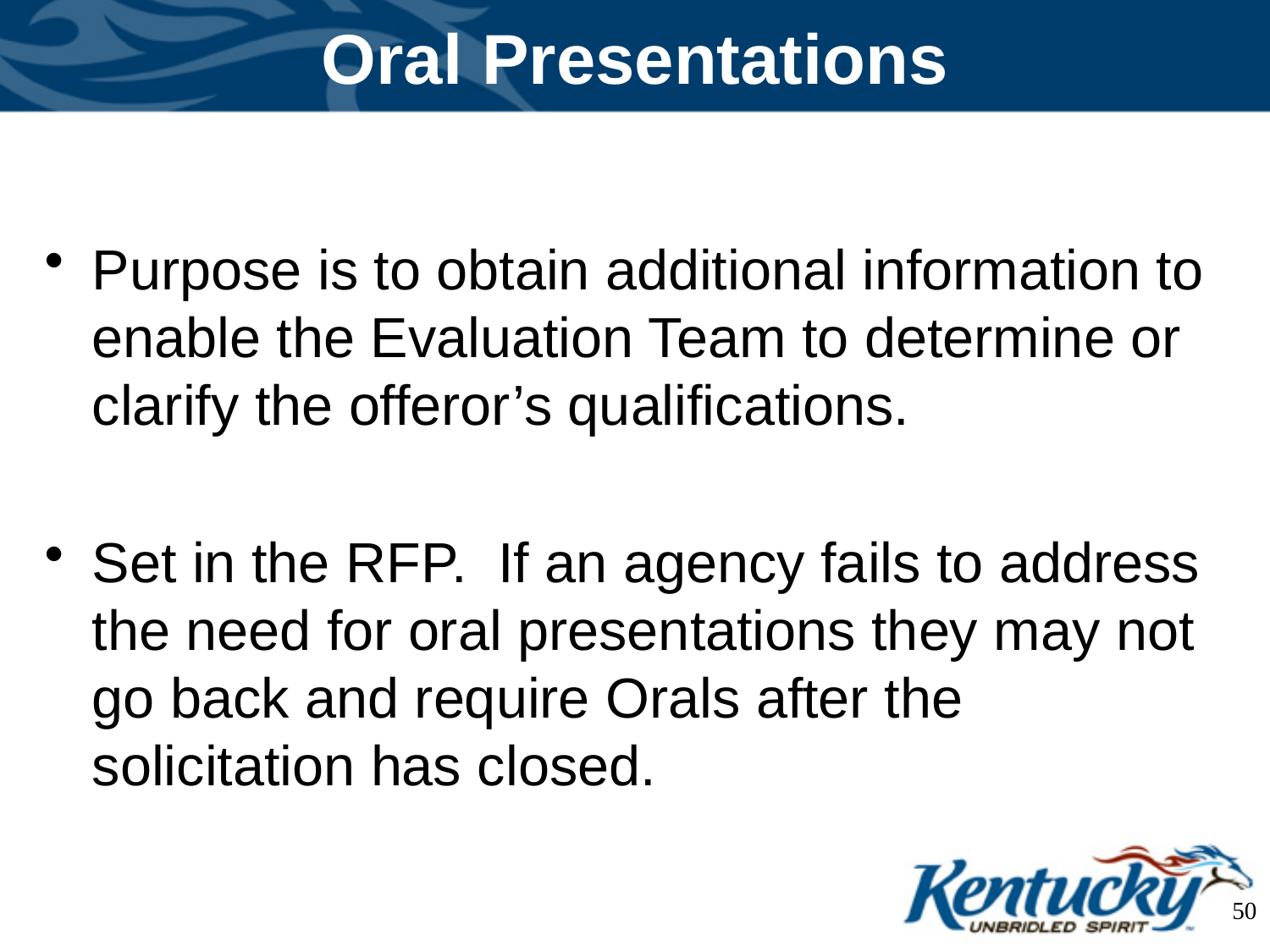

# Oral Presentations

Purpose is to obtain additional information to enable the Evaluation Team to determine or clarify the offeror’s qualifications.

Set in the RFP.  If an agency fails to address the need for oral presentations they may not go back and require Orals after the solicitation has closed.

50